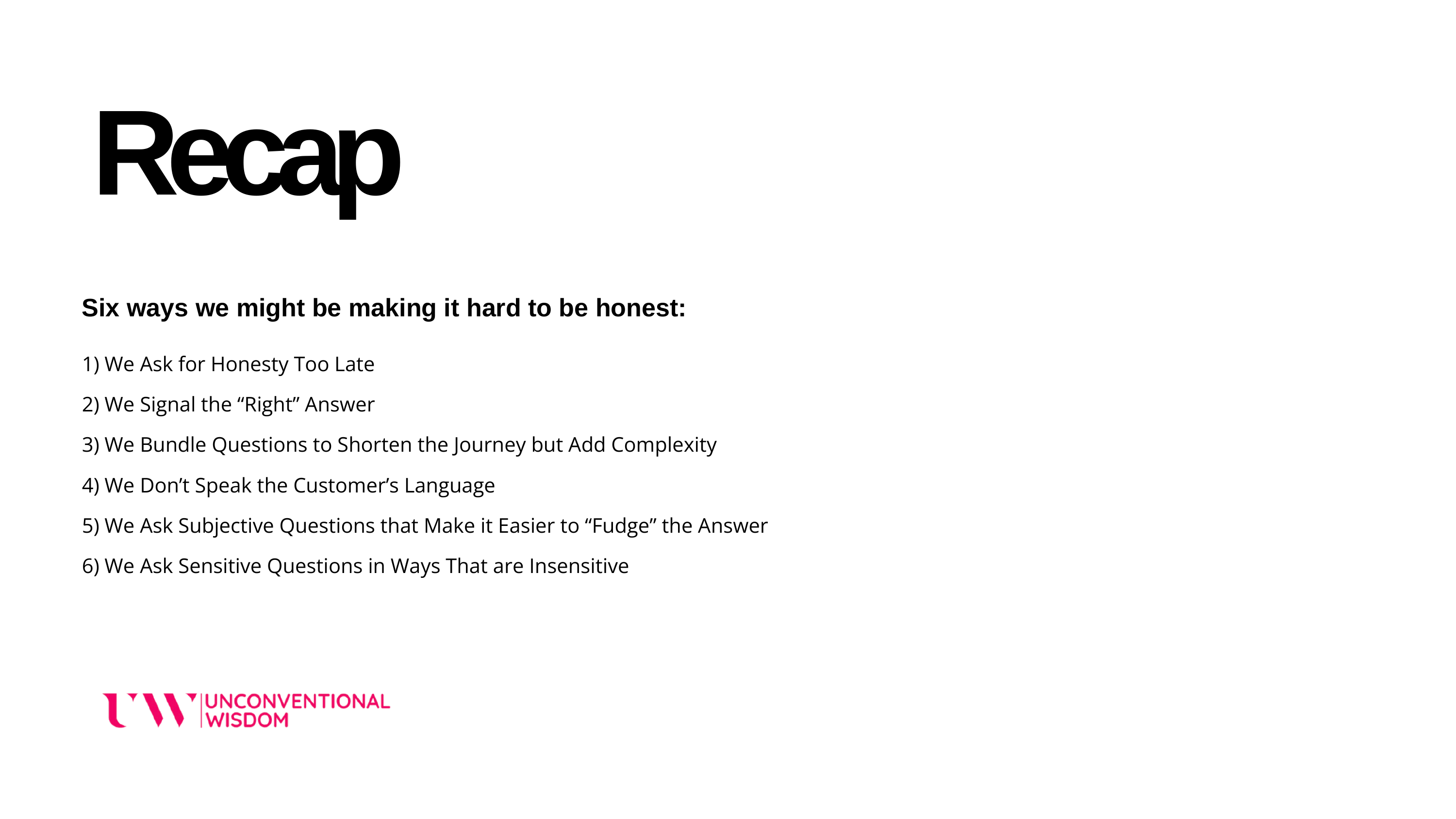

Recap
Six ways we might be making it hard to be honest:
1) We Ask for Honesty Too Late
2) We Signal the “Right” Answer
3) We Bundle Questions to Shorten the Journey but Add Complexity
4) We Don’t Speak the Customer’s Language
5) We Ask Subjective Questions that Make it Easier to “Fudge” the Answer
6) We Ask Sensitive Questions in Ways That are Insensitive